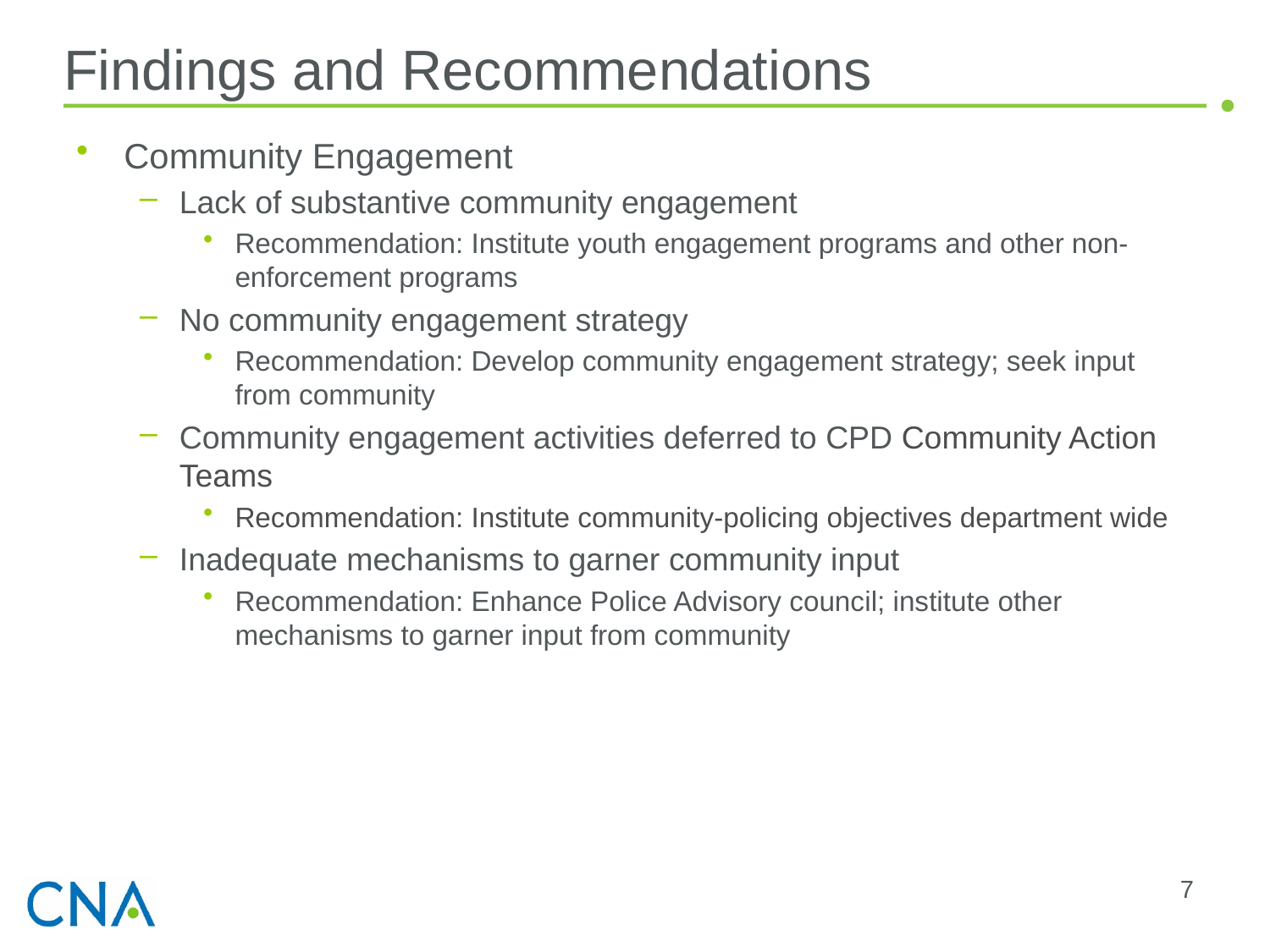

# Findings and Recommendations
Community Engagement
Lack of substantive community engagement
Recommendation: Institute youth engagement programs and other non-enforcement programs
No community engagement strategy
Recommendation: Develop community engagement strategy; seek input from community
Community engagement activities deferred to CPD Community Action Teams
Recommendation: Institute community-policing objectives department wide
Inadequate mechanisms to garner community input
Recommendation: Enhance Police Advisory council; institute other mechanisms to garner input from community

7